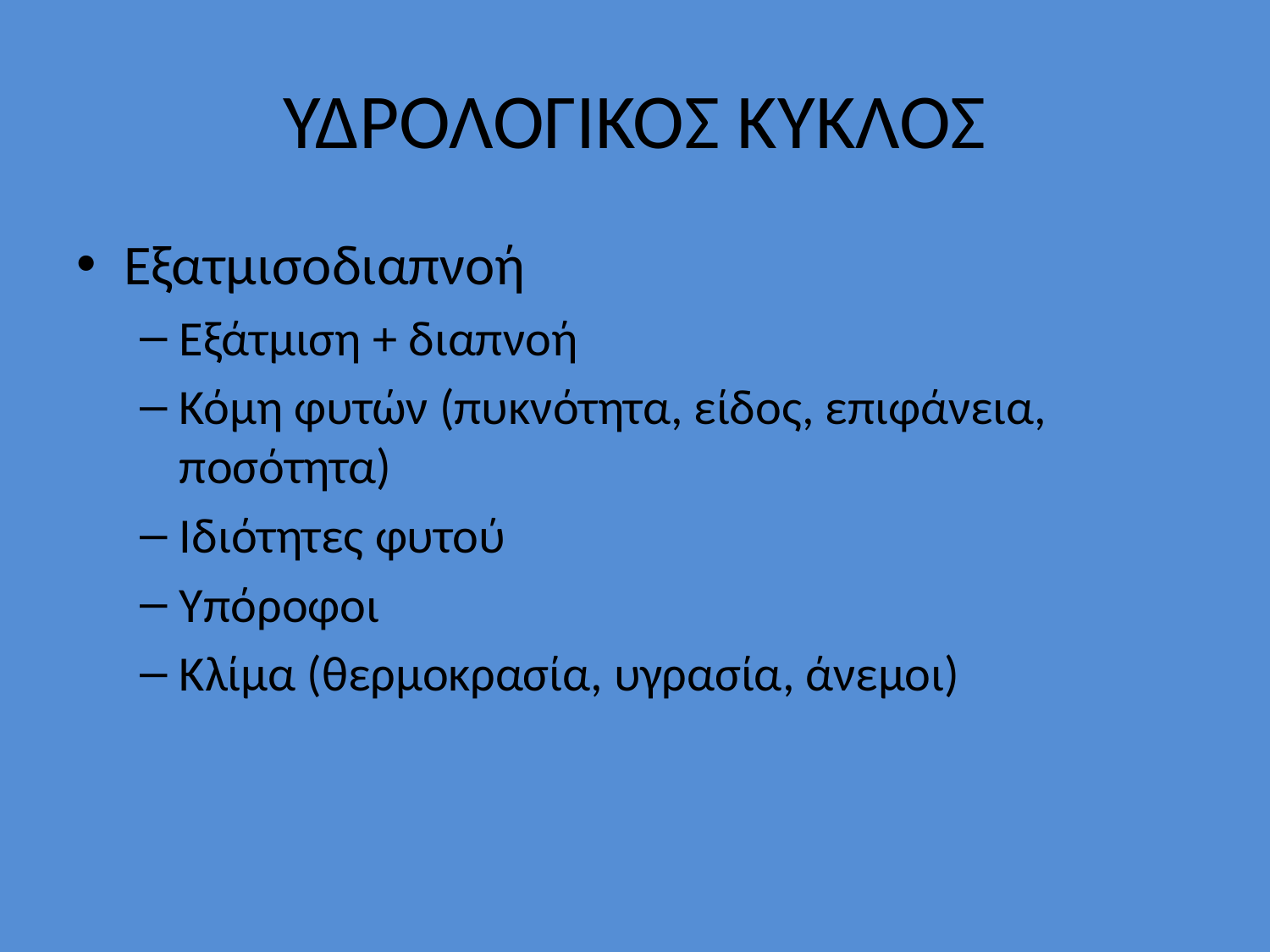

# ΥΔΡΟΛΟΓΙΚΟΣ ΚΥΚΛΟΣ
Εξατμισοδιαπνοή
Εξάτμιση + διαπνοή
Κόμη φυτών (πυκνότητα, είδος, επιφάνεια, ποσότητα)
Ιδιότητες φυτού
Υπόροφοι
Κλίμα (θερμοκρασία, υγρασία, άνεμοι)